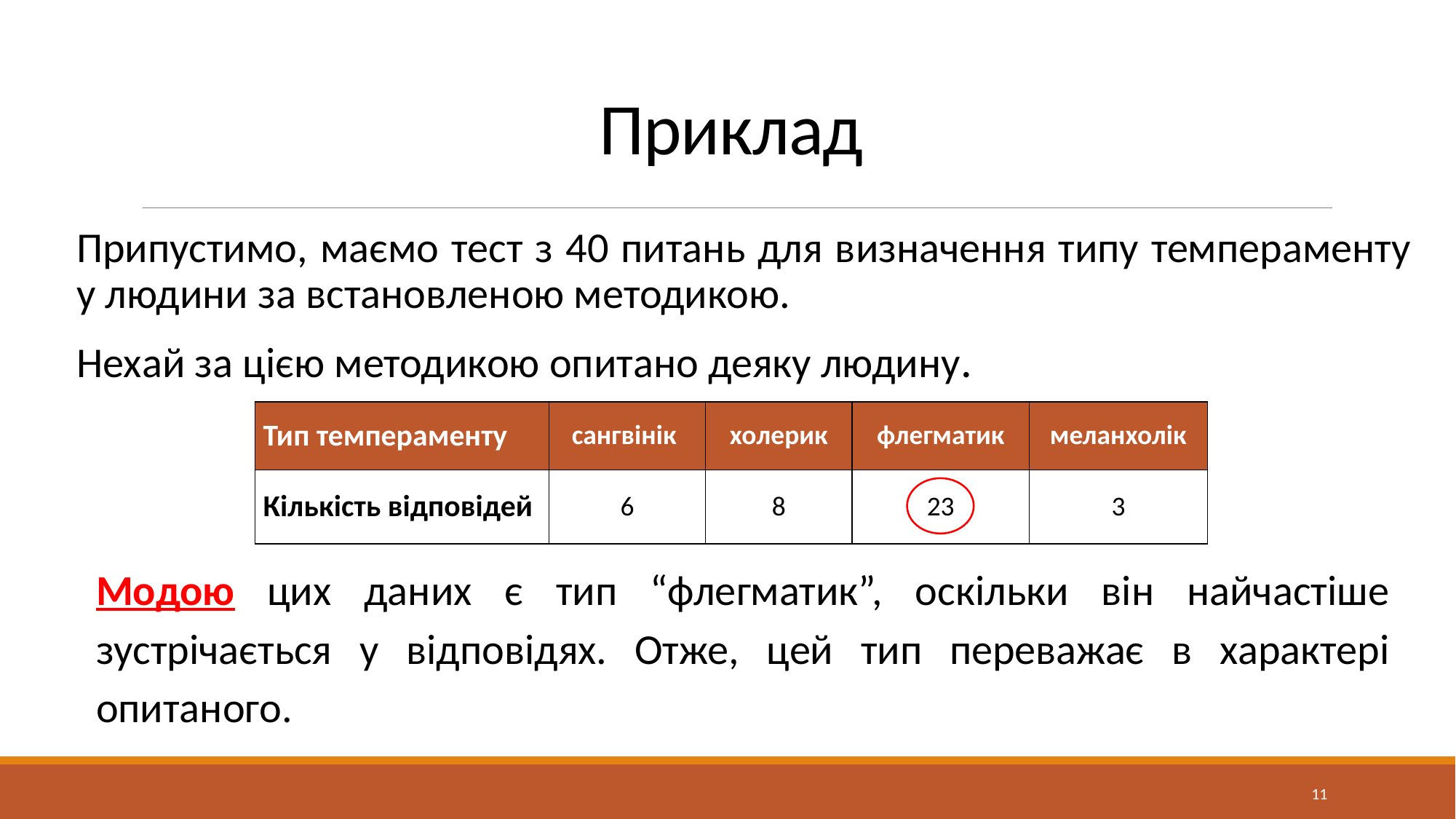

# Приклад
Припустимо, маємо тест з 40 питань для визначення типу темпераменту у людини за встановленою методикою.
Нехай за цiєю методикою опитано деяку людину.
| Тип темпераменту | сангвінік | холерик | флегматик | меланхолік |
| --- | --- | --- | --- | --- |
| Кількість відповідей | 6 | 8 | 23 | 3 |

Модою цих даних є тип “флегматик”, оскільки вiн найчастiше зустрiчається у вiдповiдях. Отже, цей тип переважає в характерi опитаного.
11